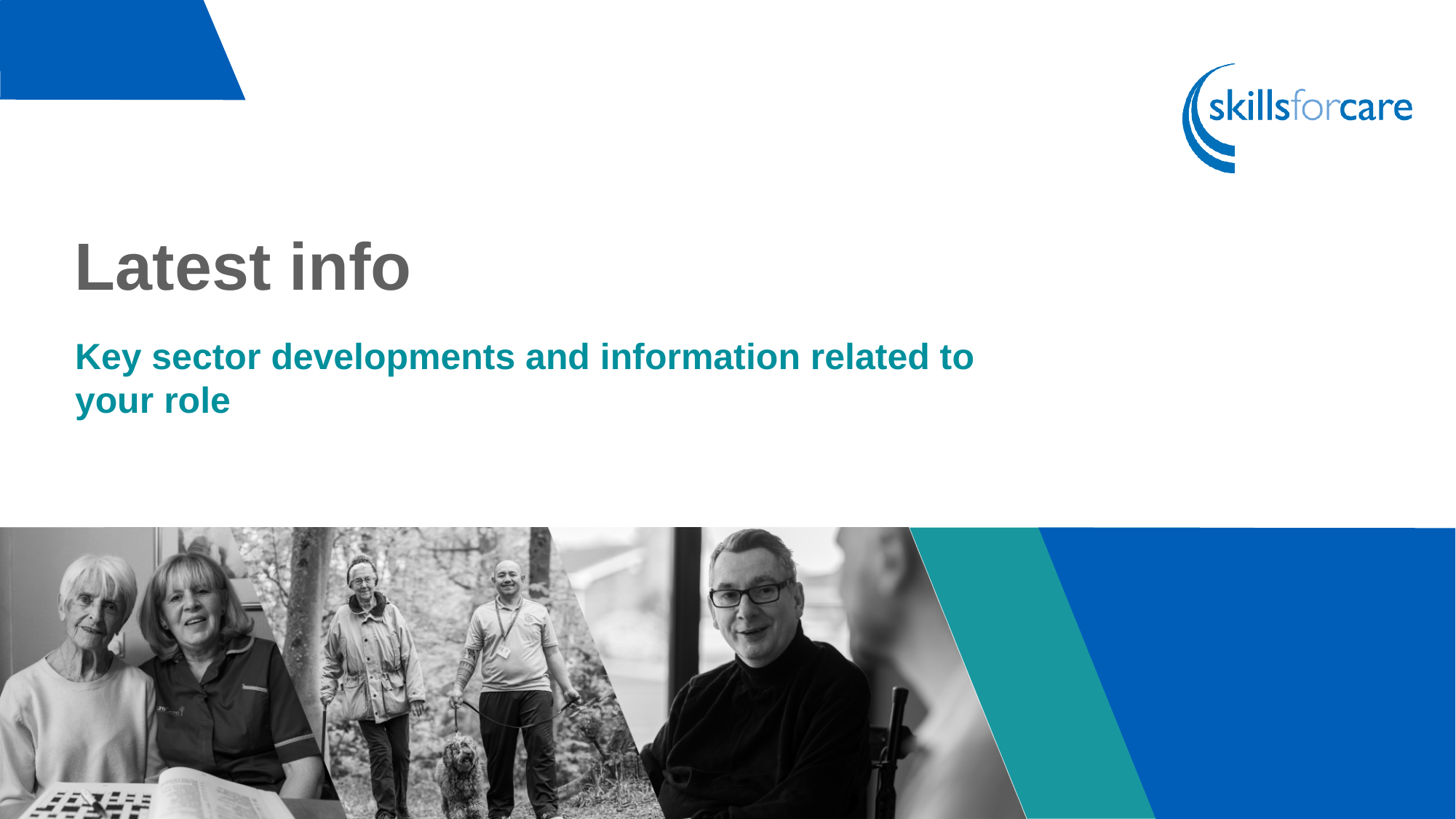

# Latest info
Key sector developments and information related to your role